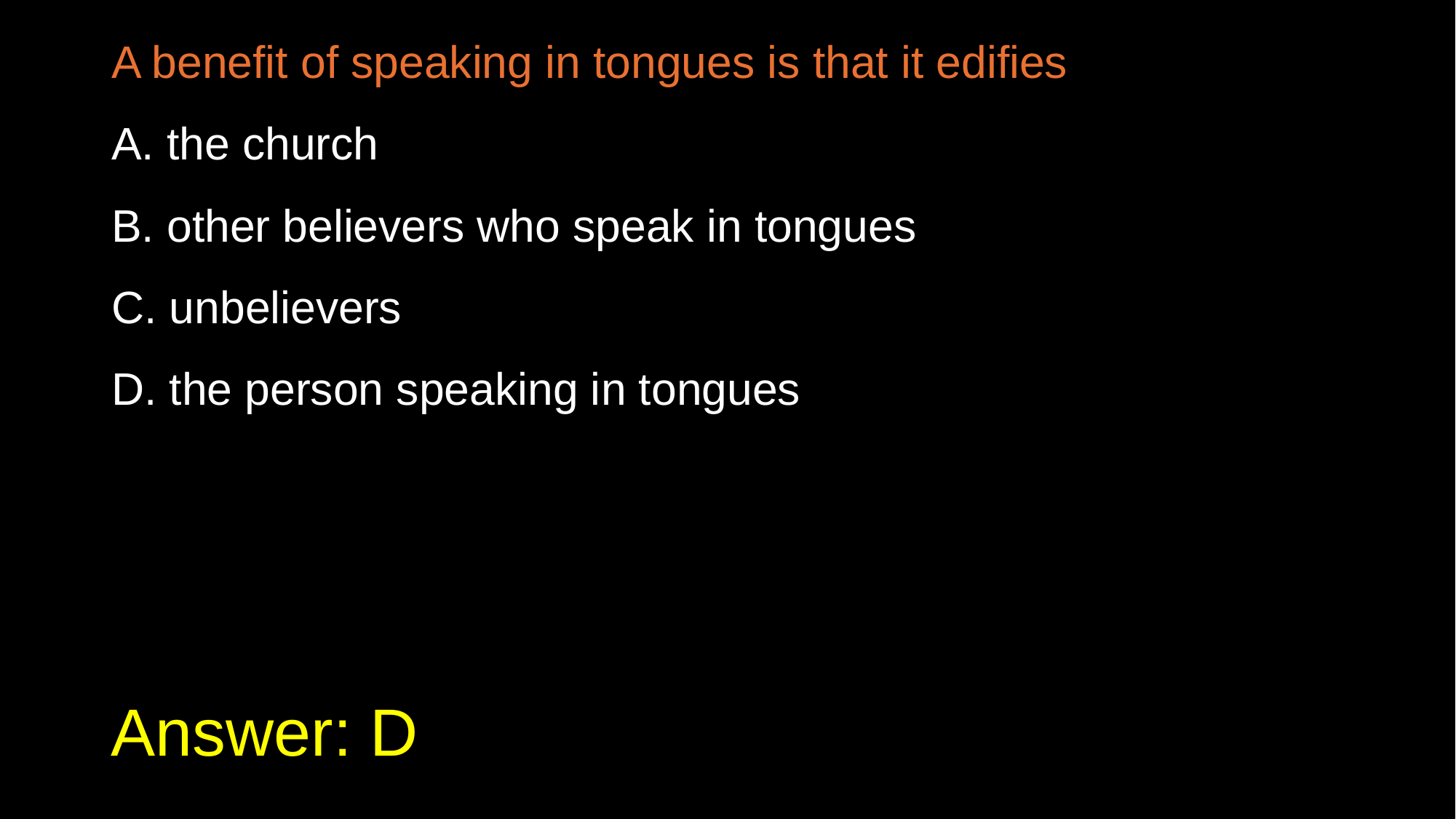

A benefit of speaking in tongues is that it edifies
A. the church
B. other believers who speak in tongues
C. unbelievers
D. the person speaking in tongues
# Answer: D